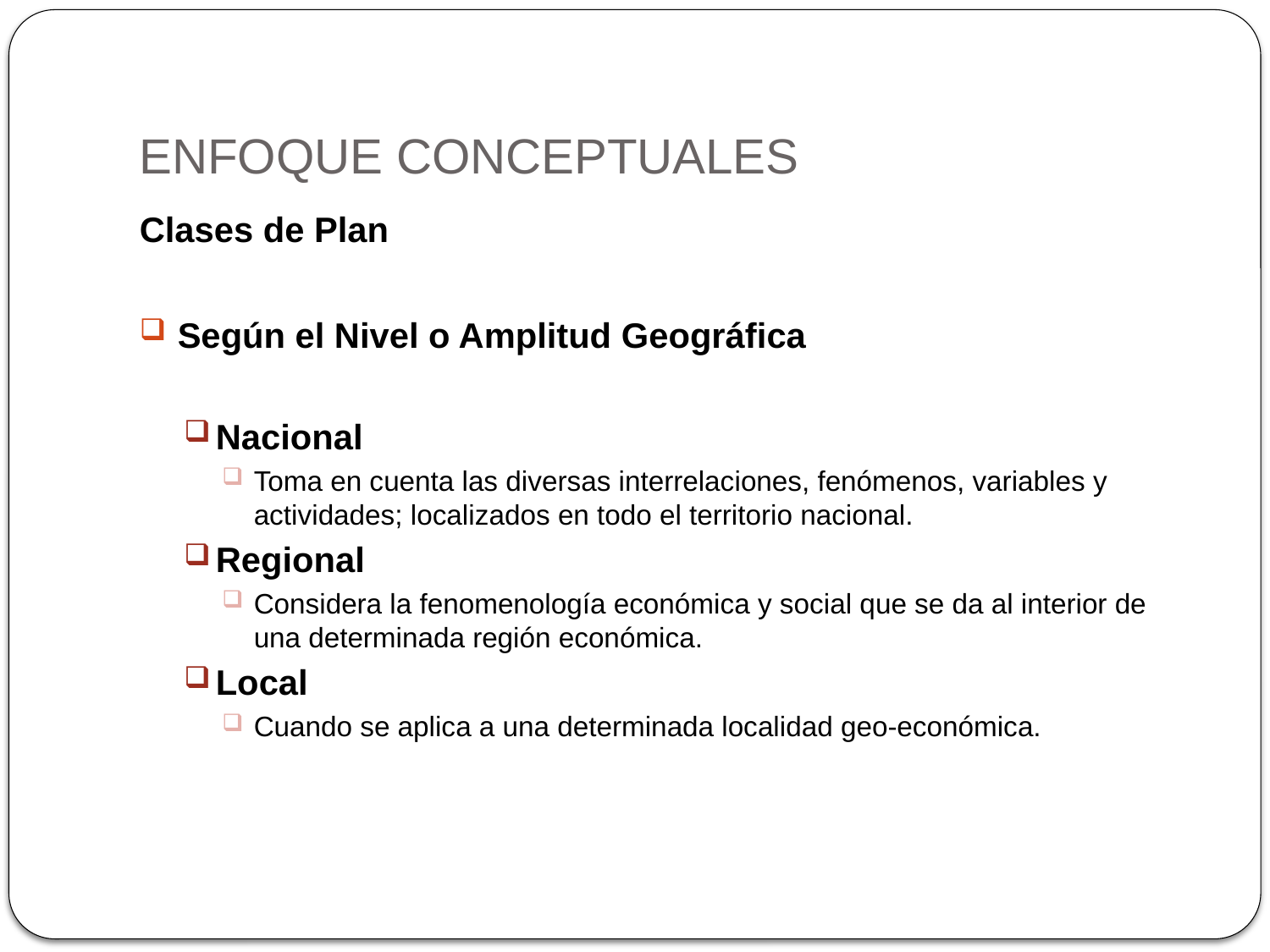

# ENFOQUE CONCEPTUALES
Clases de Plan

Según el Nivel o Amplitud Geográfica

Nacional
Toma en cuenta las diversas interrelaciones, fenómenos, variables y actividades; localizados en todo el territorio nacional.
Regional
Considera la fenomenología económica y social que se da al interior de una determinada región económica.
Local
Cuando se aplica a una determinada localidad geo-económica.